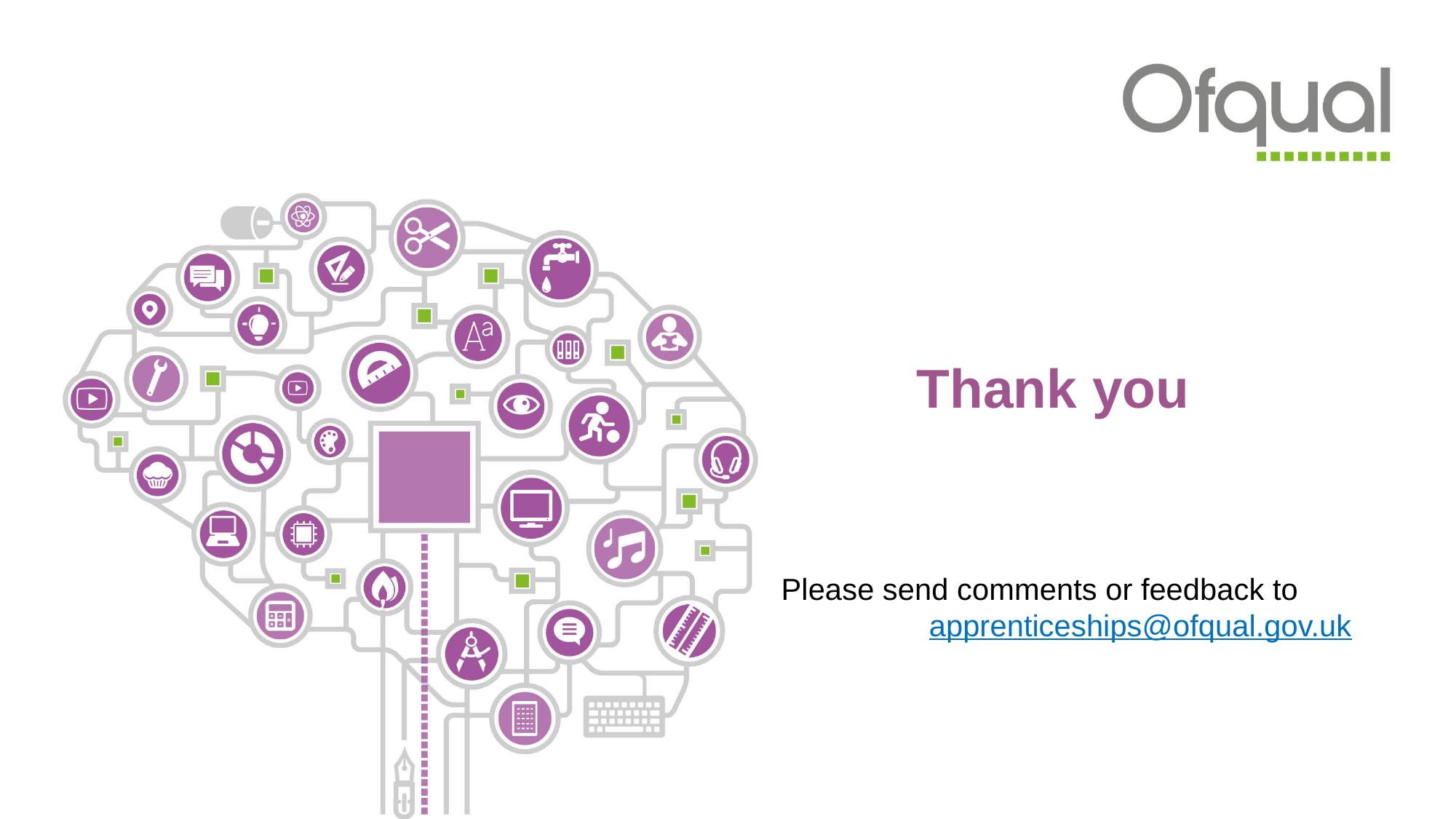

Thank you

Please send comments or feedback to
	apprenticeships@ofqual.gov.uk